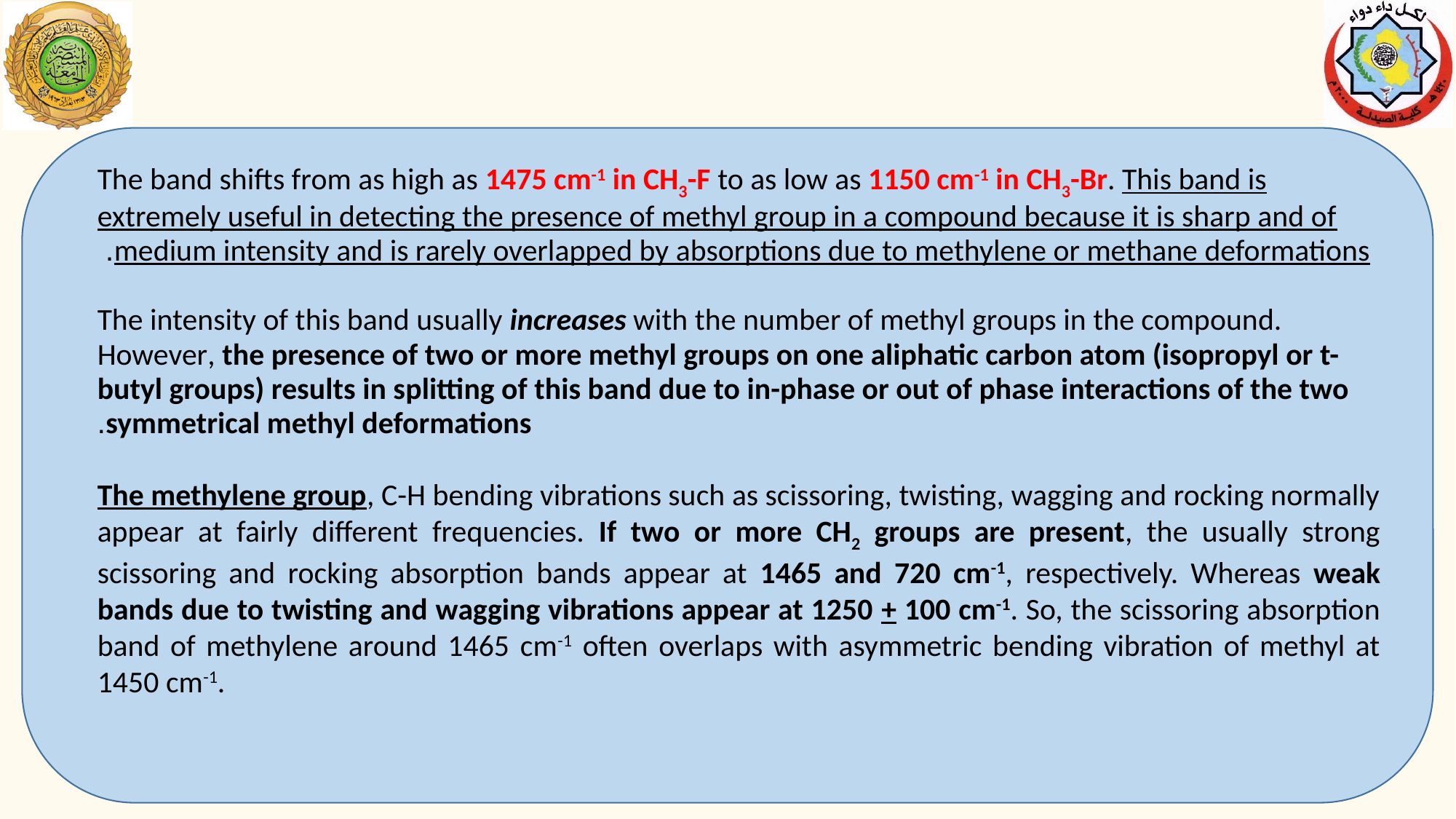

The band shifts from as high as 1475 cm-1 in CH3-F to as low as 1150 cm-1 in CH3-Br. This band is extremely useful in detecting the presence of methyl group in a compound because it is sharp and of medium intensity and is rarely overlapped by absorptions due to methylene or methane deformations.

The intensity of this band usually increases with the number of methyl groups in the compound. However, the presence of two or more methyl groups on one aliphatic carbon atom (isopropyl or t-butyl groups) results in splitting of this band due to in-phase or out of phase interactions of the two symmetrical methyl deformations.

The methylene group, C-H bending vibrations such as scissoring, twisting, wagging and rocking normally appear at fairly different frequencies. If two or more CH2 groups are present, the usually strong scissoring and rocking absorption bands appear at 1465 and 720 cm-1, respectively. Whereas weak bands due to twisting and wagging vibrations appear at 1250 + 100 cm-1. So, the scissoring absorption band of methylene around 1465 cm-1 often overlaps with asymmetric bending vibration of methyl at 1450 cm-1.